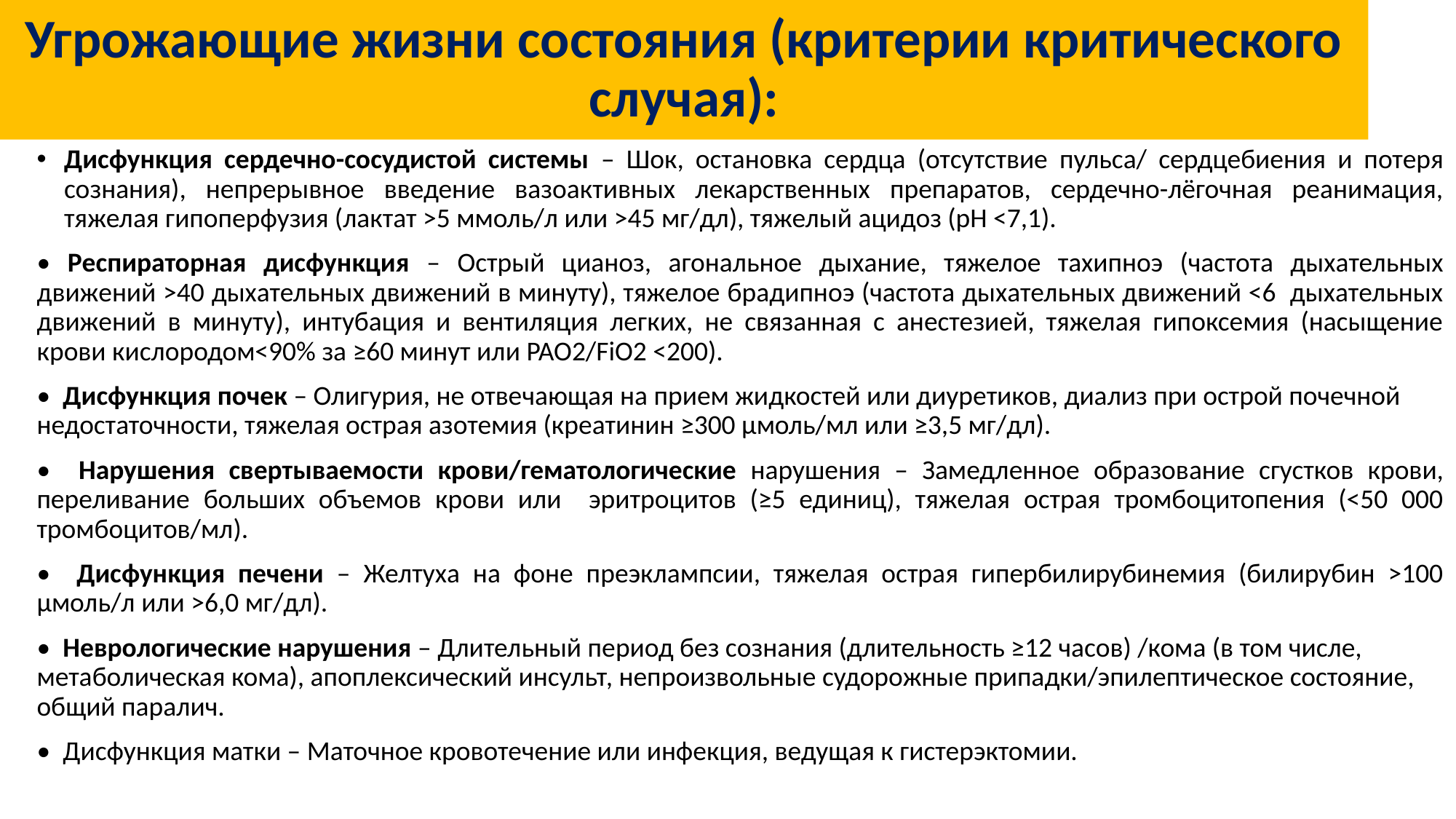

# Угрожающие жизни состояния (критерии критического случая):
Дисфункция сердечно-сосудистой системы – Шок, остановка сердца (отсутствие пульса/ сердцебиения и потеря сознания), непрерывное введение вазоактивных лекарственных препаратов, сердечно-лёгочная реанимация, тяжелая гипоперфузия (лактат >5 ммоль/л или >45 мг/дл), тяжелый ацидоз (pH <7,1).
• Респираторная дисфункция – Острый цианоз, агональное дыхание, тяжелое тахипноэ (частота дыхательных движений >40 дыхательных движений в минуту), тяжелое брадипноэ (частота дыхательных движений <6  дыхательных движений в минуту), интубация и вентиляция легких, не связанная с анестезией, тяжелая гипоксемия (насыщение крови кислородом<90% за ≥60 минут или PAO2/FiO2 <200).
•  Дисфункция почек – Олигурия, не отвечающая на прием жидкостей или диуретиков, диализ при острой почечной недостаточности, тяжелая острая азотемия (креатинин ≥300 μмоль/мл или ≥3,5 мг/дл).
•  Нарушения свертываемости крови/гематологические нарушения – Замедленное образование сгустков крови, переливание больших объемов крови или  эритроцитов (≥5 единиц), тяжелая острая тромбоцитопения (<50 000 тромбоцитов/мл).
•  Дисфункция печени – Желтуха на фоне преэклампсии, тяжелая острая гипербилирубинемия (билирубин >100 μмоль/л или >6,0 мг/дл).
•  Неврологические нарушения – Длительный период без сознания (длительность ≥12 часов) /кома (в том числе, метаболическая кома), апоплексический инсульт, непроизвольные судорожные припадки/эпилептическое состояние, общий паралич.
•  Дисфункция матки – Маточное кровотечение или инфекция, ведущая к гистерэктомии.